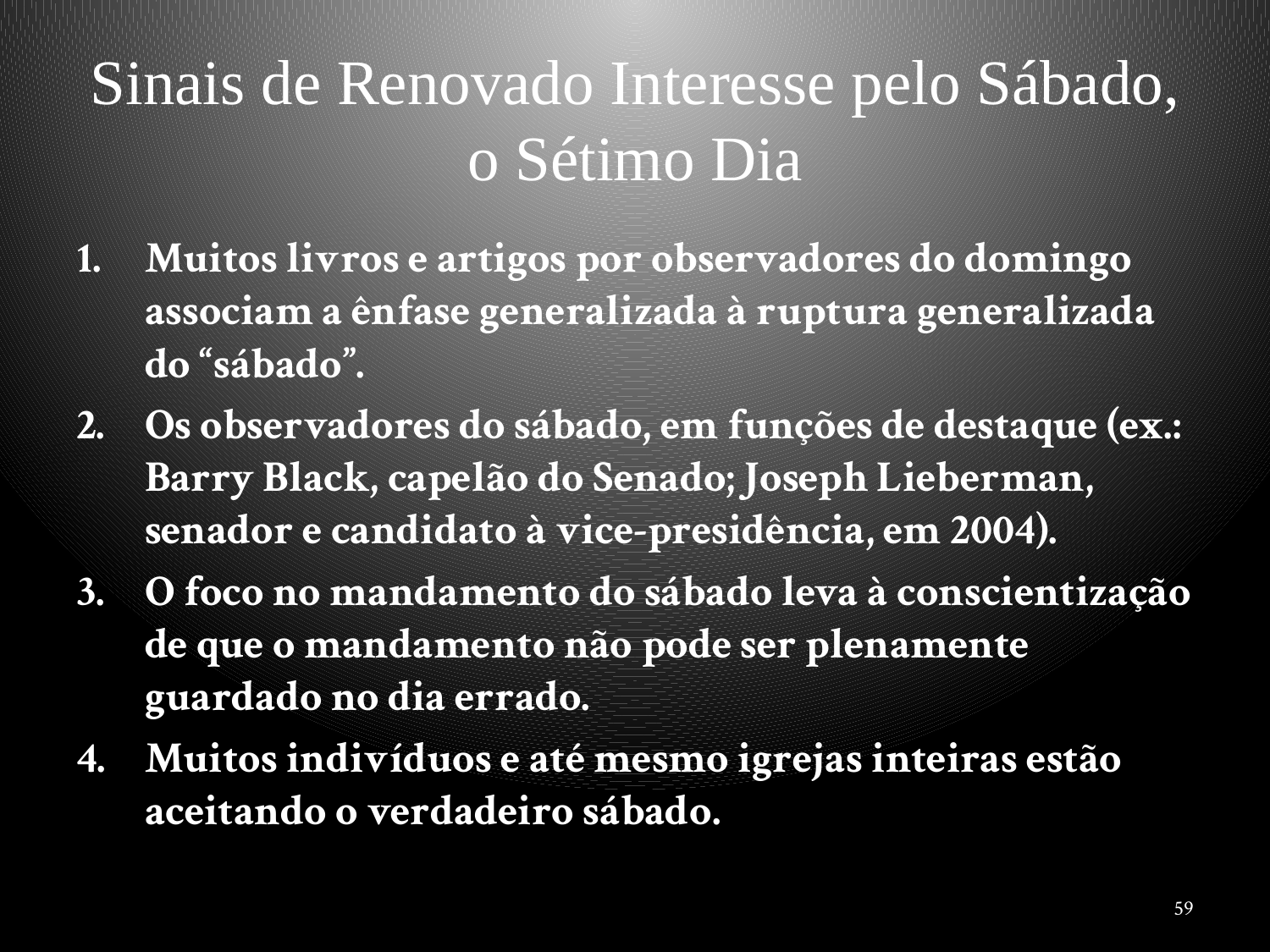

# Sinais de Renovado Interesse pelo Sábado, o Sétimo Dia
Muitos livros e artigos por observadores do domingo associam a ênfase generalizada à ruptura generalizada do “sábado”.
Os observadores do sábado, em funções de destaque (ex.: Barry Black, capelão do Senado; Joseph Lieberman, senador e candidato à vice-presidência, em 2004).
O foco no mandamento do sábado leva à conscientização de que o mandamento não pode ser plenamente guardado no dia errado.
Muitos indivíduos e até mesmo igrejas inteiras estão aceitando o verdadeiro sábado.
59